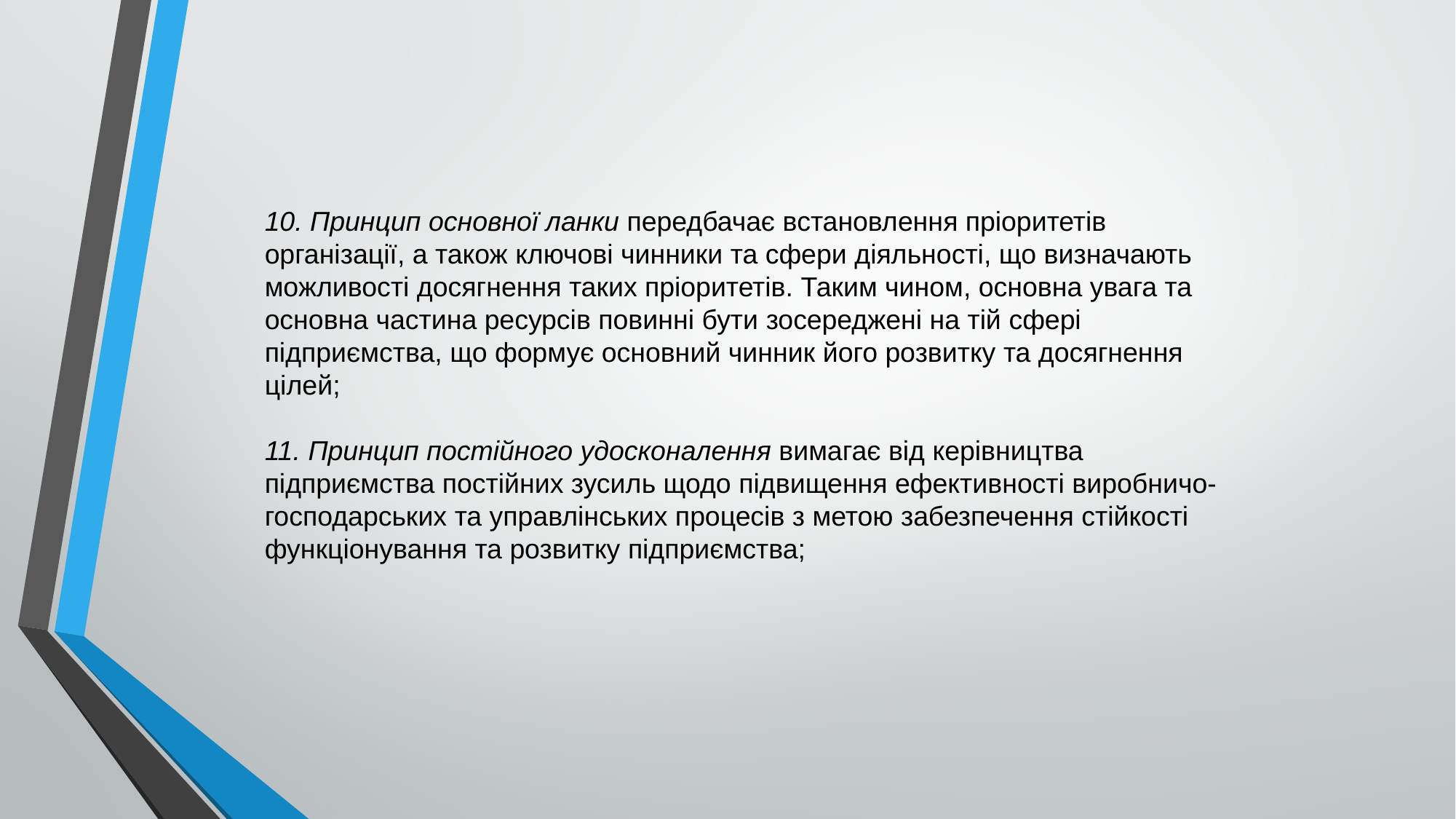

10. Принцип основної ланки передбачає встановлення пріоритетів організації, а також ключові чинники та сфери діяльності, що визначають можливості досягнення таких пріоритетів. Таким чином, основна увага та основна частина ресурсів повинні бути зосереджені на тій сфері підприємства, що формує основний чинник його розвитку та досягнення цілей;

11. Принцип постійного удосконалення вимагає від керівництва підприємства постійних зусиль щодо підвищення ефективності виробничо-господарських та управлінських процесів з метою забезпечення стійкості функціонування та розвитку підприємства;